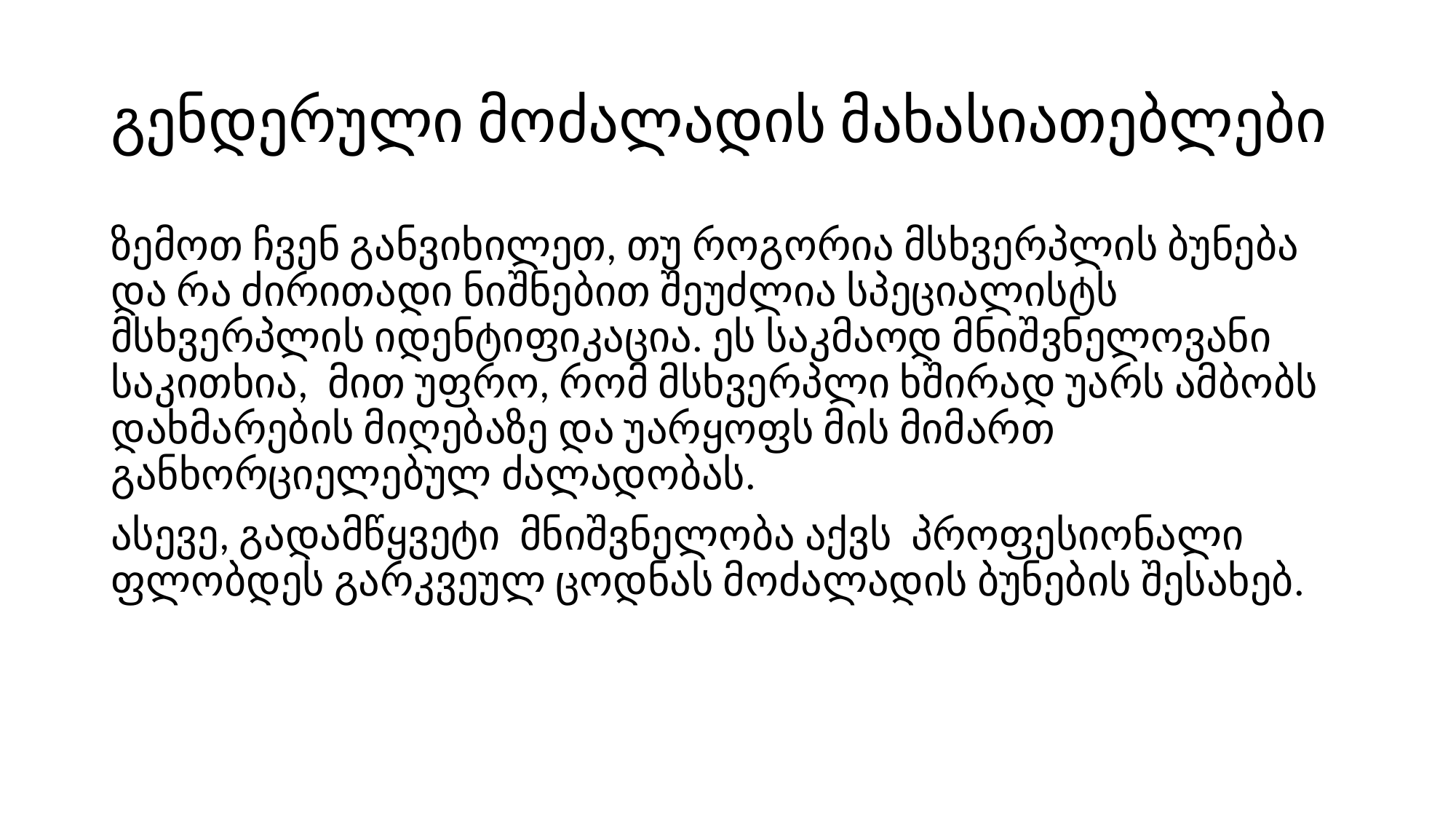

# გენდერული მოძალადის მახასიათებლები
ზემოთ ჩვენ განვიხილეთ, თუ როგორია მსხვერპლის ბუნება და რა ძირითადი ნიშნებით შეუძლია სპეციალისტს მსხვერპლის იდენტიფიკაცია. ეს საკმაოდ მნიშვნელოვანი საკითხია,  მით უფრო, რომ მსხვერპლი ხშირად უარს ამბობს დახმარების მიღებაზე და უარყოფს მის მიმართ განხორციელებულ ძალადობას.
ასევე, გადამწყვეტი  მნიშვნელობა აქვს  პროფესიონალი ფლობდეს გარკვეულ ცოდნას მოძალადის ბუნების შესახებ.